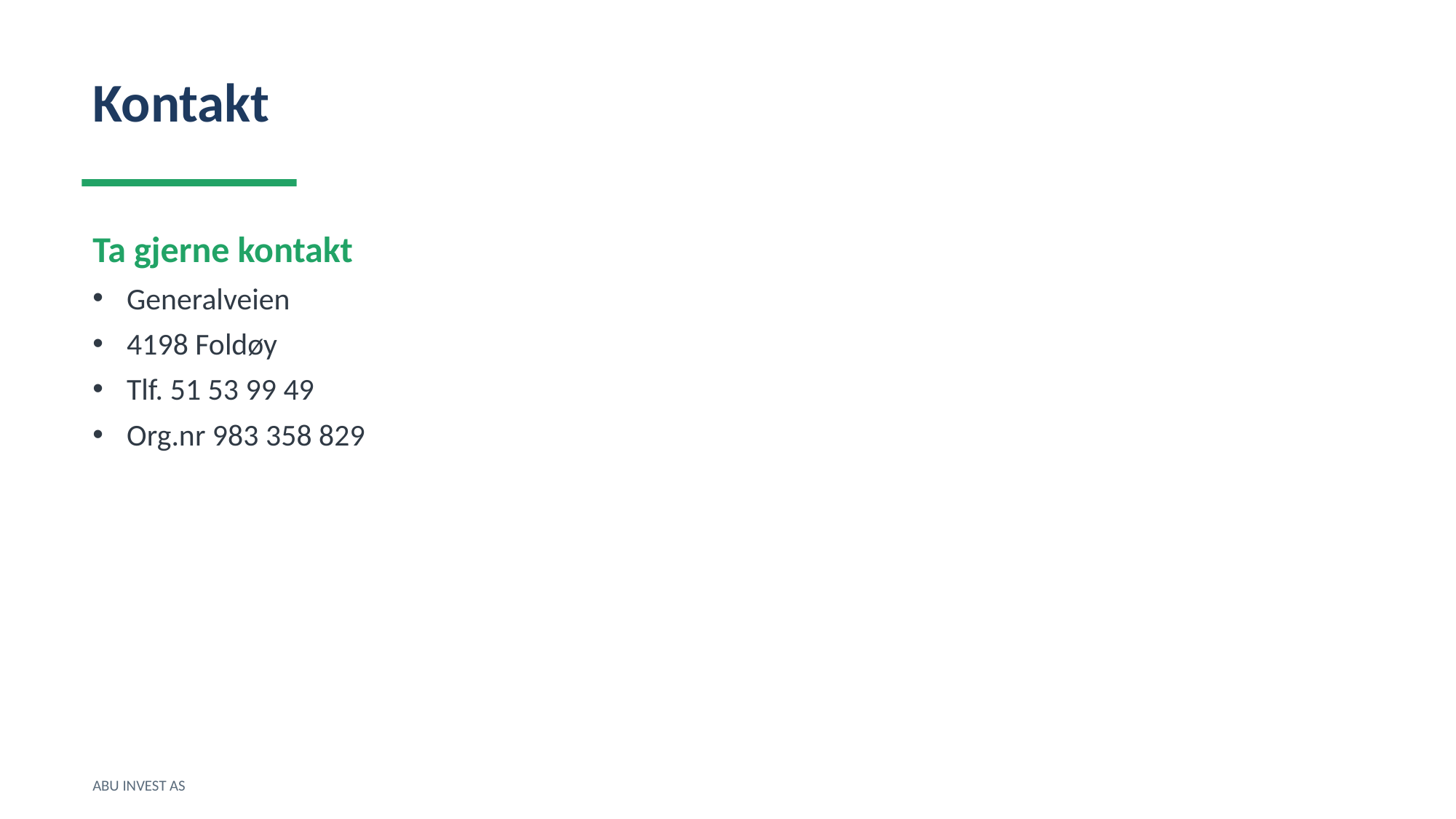

Kontakt

Ta gjerne kontakt
Generalveien
4198 Foldøy
Tlf. 51 53 99 49
Org.nr 983 358 829
ABU INVEST AS